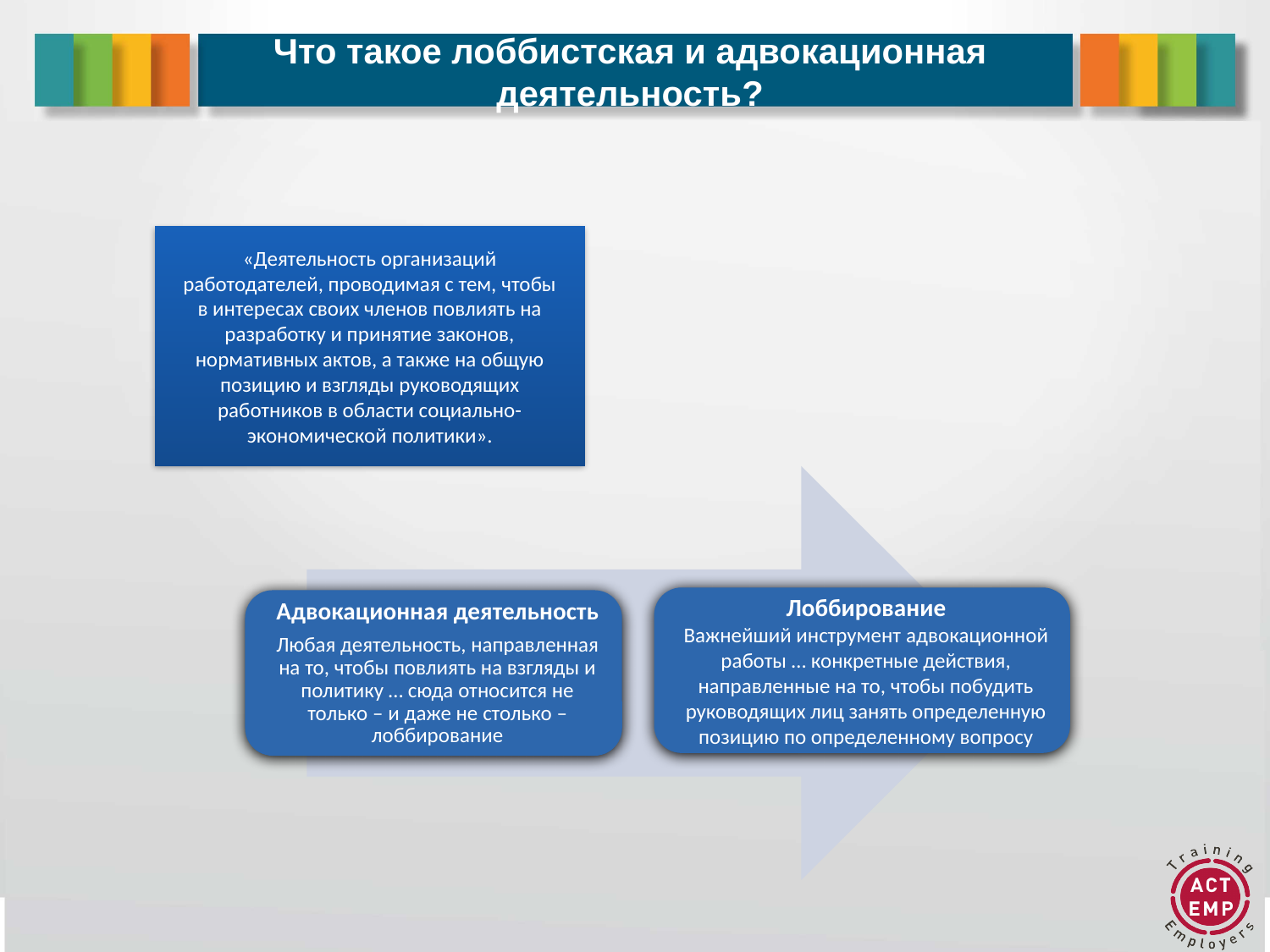

# Что такое лоббистская и адвокационная деятельность?
«Деятельность организаций работодателей, проводимая с тем, чтобы в интересах своих членов повлиять на разработку и принятие законов, нормативных актов, а также на общую позицию и взгляды руководящих работников в области социально-экономической политики».

Адвокационная деятельность
Любая деятельность, направленная на то, чтобы повлиять на взгляды и политику … сюда относится не только – и даже не столько – лоббирование
Лоббирование
Важнейший инструмент адвокационной работы … конкретные действия, направленные на то, чтобы побудить руководящих лиц занять определенную позицию по определенному вопросу